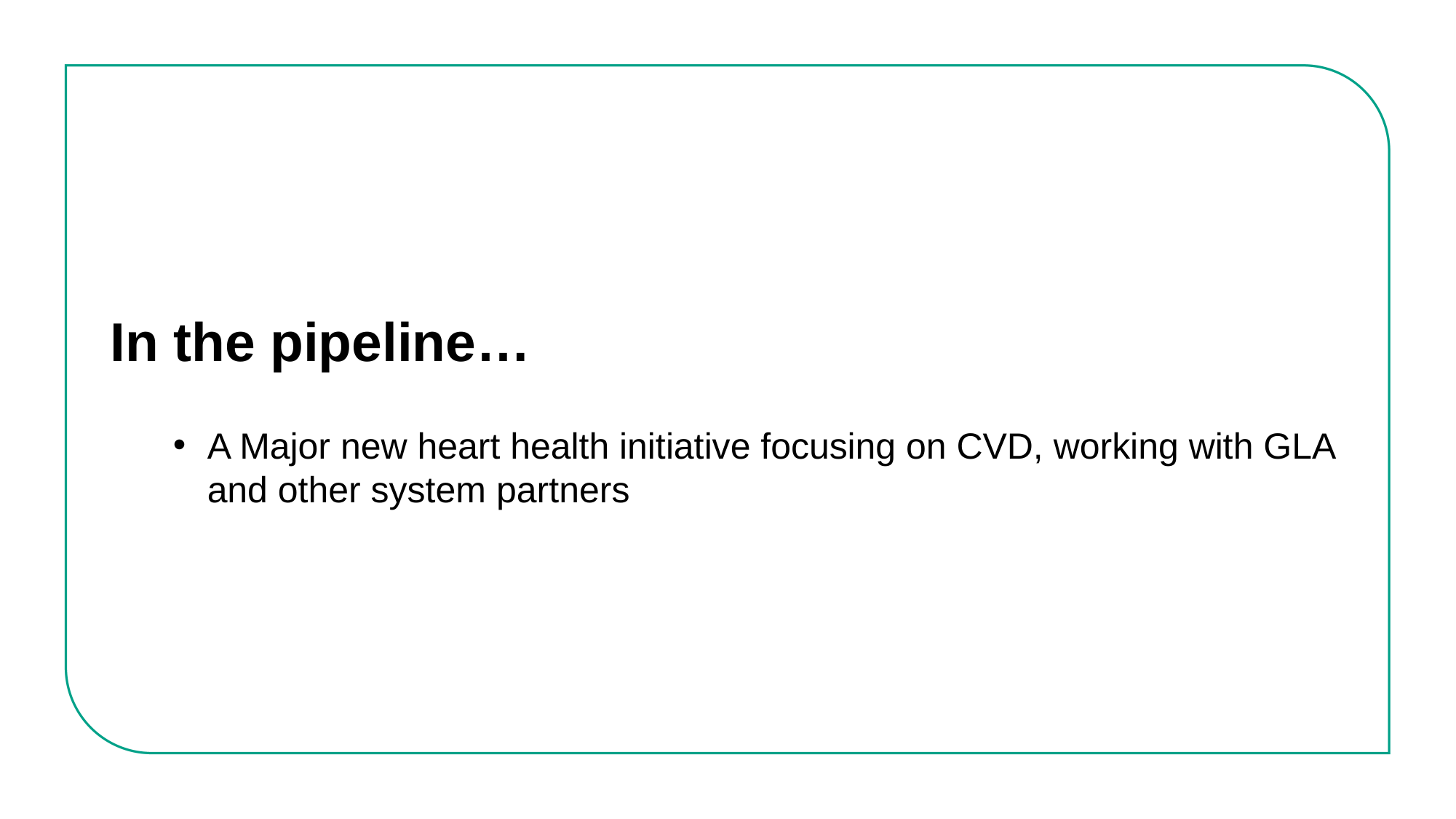

# In the pipeline…
A Major new heart health initiative focusing on CVD, working with GLA and other system partners